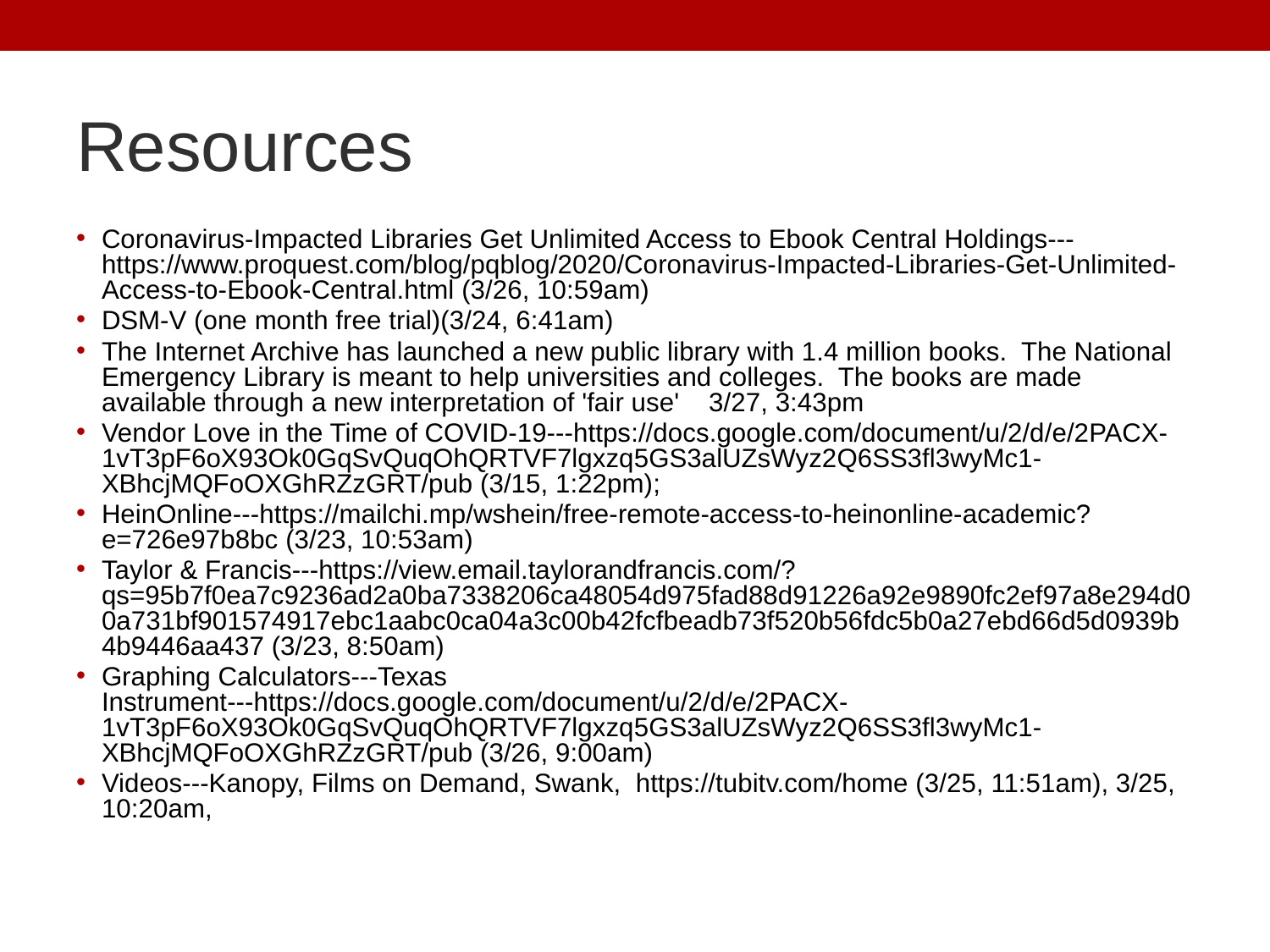

# Resources
Coronavirus-Impacted Libraries Get Unlimited Access to Ebook Central Holdings--- https://www.proquest.com/blog/pqblog/2020/Coronavirus-Impacted-Libraries-Get-Unlimited-Access-to-Ebook-Central.html (3/26, 10:59am)
DSM-V (one month free trial)(3/24, 6:41am)
The Internet Archive has launched a new public library with 1.4 million books.  The National Emergency Library is meant to help universities and colleges.  The books are made available through a new interpretation of 'fair use'    3/27, 3:43pm
Vendor Love in the Time of COVID-19---https://docs.google.com/document/u/2/d/e/2PACX-1vT3pF6oX93Ok0GqSvQuqOhQRTVF7lgxzq5GS3alUZsWyz2Q6SS3fl3wyMc1-XBhcjMQFoOXGhRZzGRT/pub (3/15, 1:22pm);
HeinOnline---https://mailchi.mp/wshein/free-remote-access-to-heinonline-academic?e=726e97b8bc (3/23, 10:53am)
Taylor & Francis---https://view.email.taylorandfrancis.com/?qs=95b7f0ea7c9236ad2a0ba7338206ca48054d975fad88d91226a92e9890fc2ef97a8e294d00a731bf901574917ebc1aabc0ca04a3c00b42fcfbeadb73f520b56fdc5b0a27ebd66d5d0939b4b9446aa437 (3/23, 8:50am)
Graphing Calculators---Texas Instrument---https://docs.google.com/document/u/2/d/e/2PACX-1vT3pF6oX93Ok0GqSvQuqOhQRTVF7lgxzq5GS3alUZsWyz2Q6SS3fl3wyMc1-XBhcjMQFoOXGhRZzGRT/pub (3/26, 9:00am)
Videos---Kanopy, Films on Demand, Swank,  https://tubitv.com/home (3/25, 11:51am), 3/25, 10:20am,